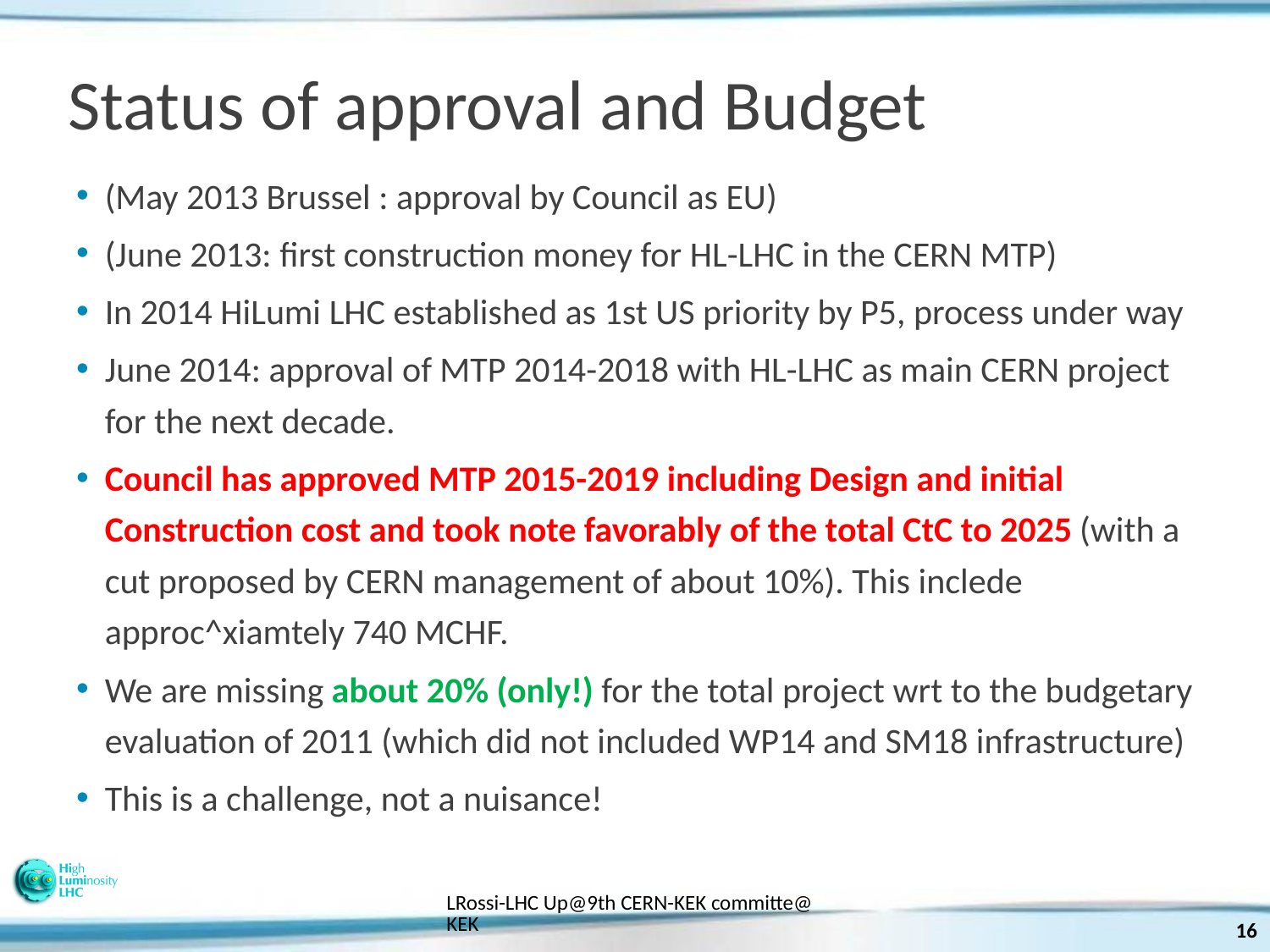

# Status of approval and Budget
(May 2013 Brussel : approval by Council as EU)
(June 2013: first construction money for HL-LHC in the CERN MTP)
In 2014 HiLumi LHC established as 1st US priority by P5, process under way
June 2014: approval of MTP 2014-2018 with HL-LHC as main CERN project for the next decade.
Council has approved MTP 2015-2019 including Design and initial Construction cost and took note favorably of the total CtC to 2025 (with a cut proposed by CERN management of about 10%). This inclede approc^xiamtely 740 MCHF.
We are missing about 20% (only!) for the total project wrt to the budgetary evaluation of 2011 (which did not included WP14 and SM18 infrastructure)
This is a challenge, not a nuisance!
LRossi-LHC Up@9th CERN-KEK committe@KEK
16